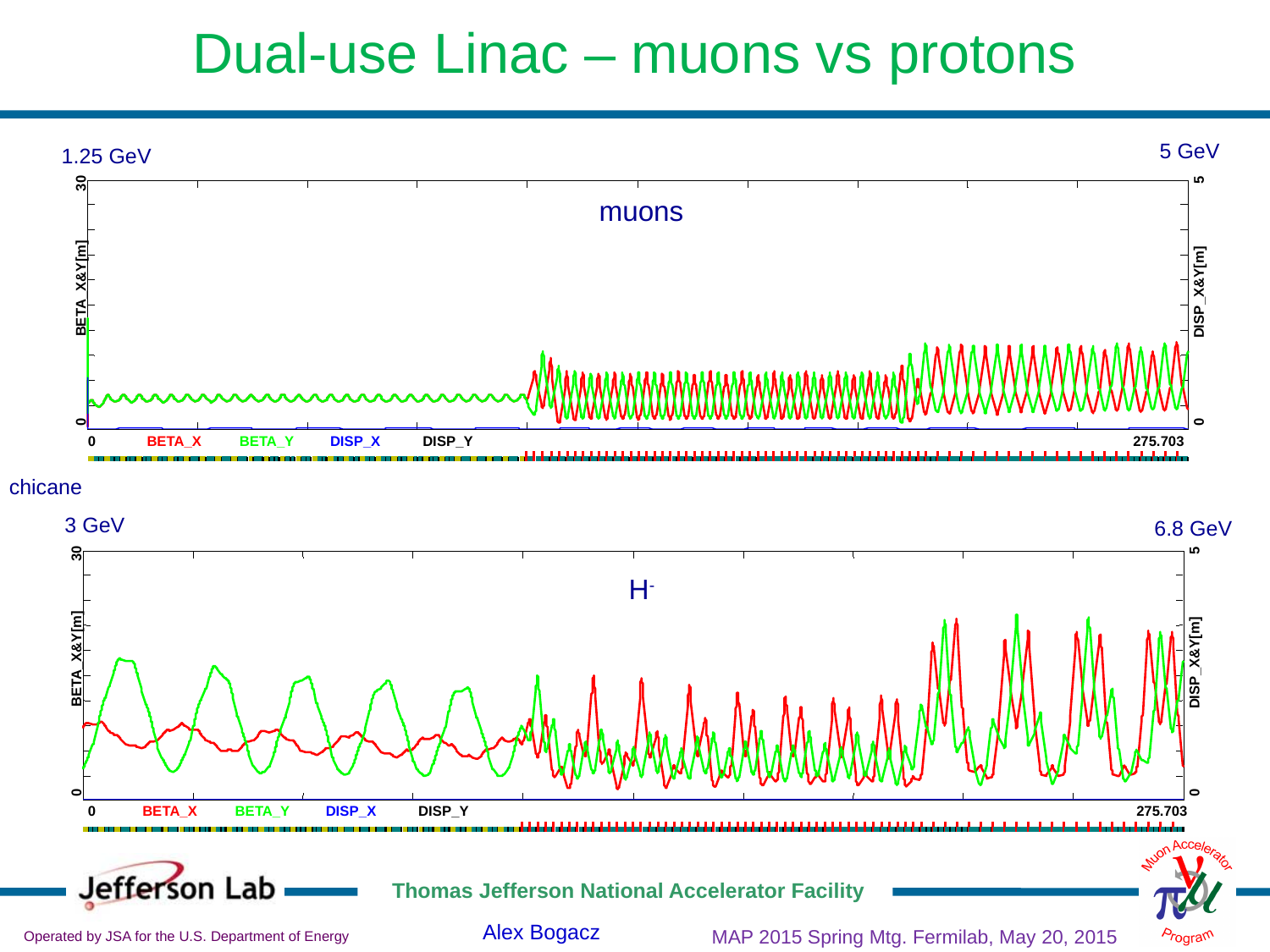

# Dual-use Linac – muons vs protons
5 GeV
1.25 GeV

5
30

BETA_X&Y[m]

DISP_X&Y[m]

0
0

0
BETA_X
BETA_Y
DISP_X
DISP_Y
275.703

muons

chicane
3 GeV
6.8 GeV

5
30

BETA_X&Y[m]

DISP_X&Y[m]

0
0

0
BETA_X
BETA_Y
DISP_X
DISP_Y
275.703

H-
MAP 2015 Spring Mtg. Fermilab, May 20, 2015